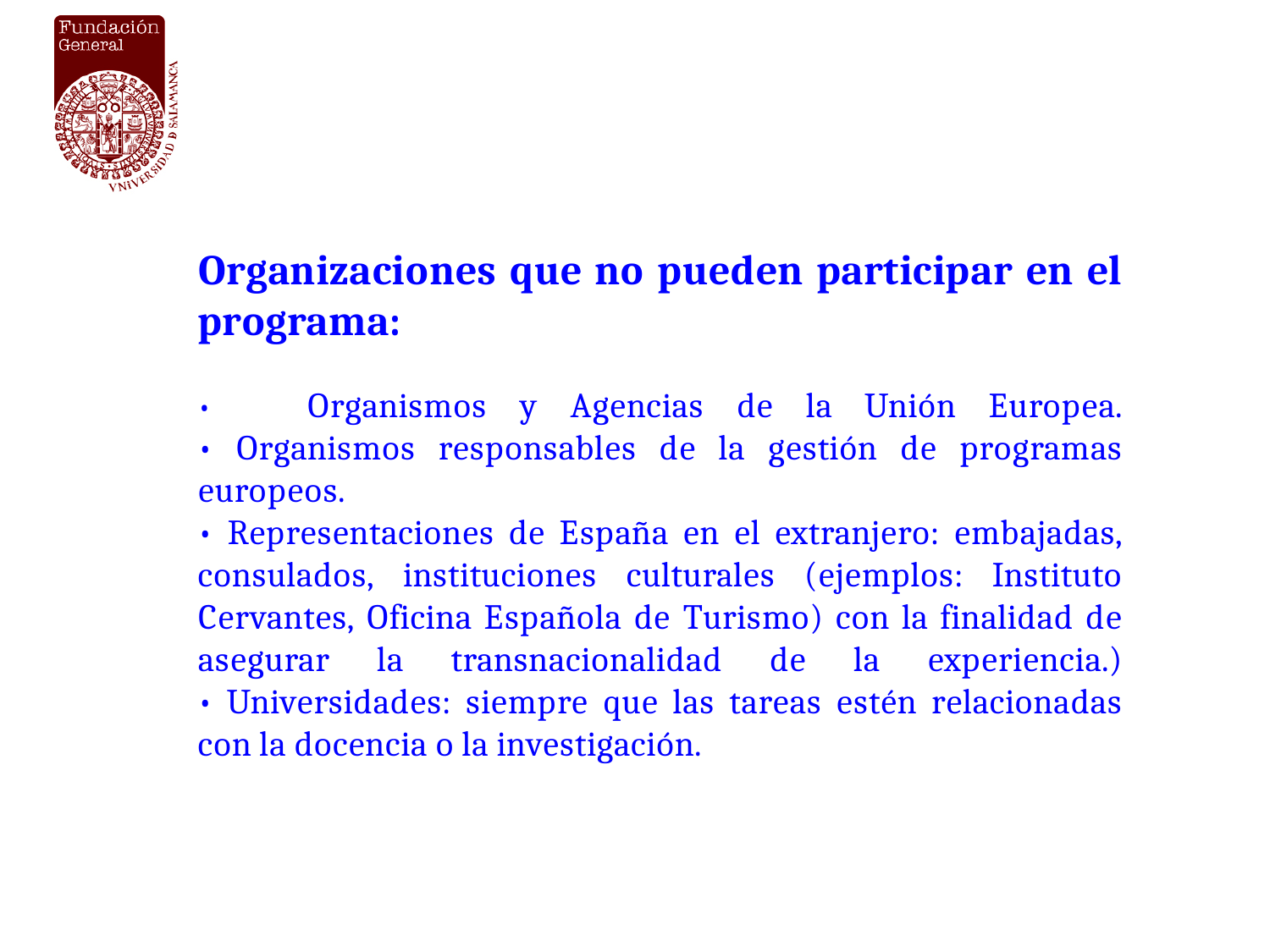

Organizaciones que no pueden participar en el programa:
•   Organismos y Agencias de la Unión Europea.
• Organismos responsables de la gestión de programas europeos.
• Representaciones de España en el extranjero: embajadas, consulados, instituciones culturales (ejemplos: Instituto Cervantes, Oficina Española de Turismo) con la finalidad de asegurar la transnacionalidad de la experiencia.)
• Universidades: siempre que las tareas estén relacionadas con la docencia o la investigación.